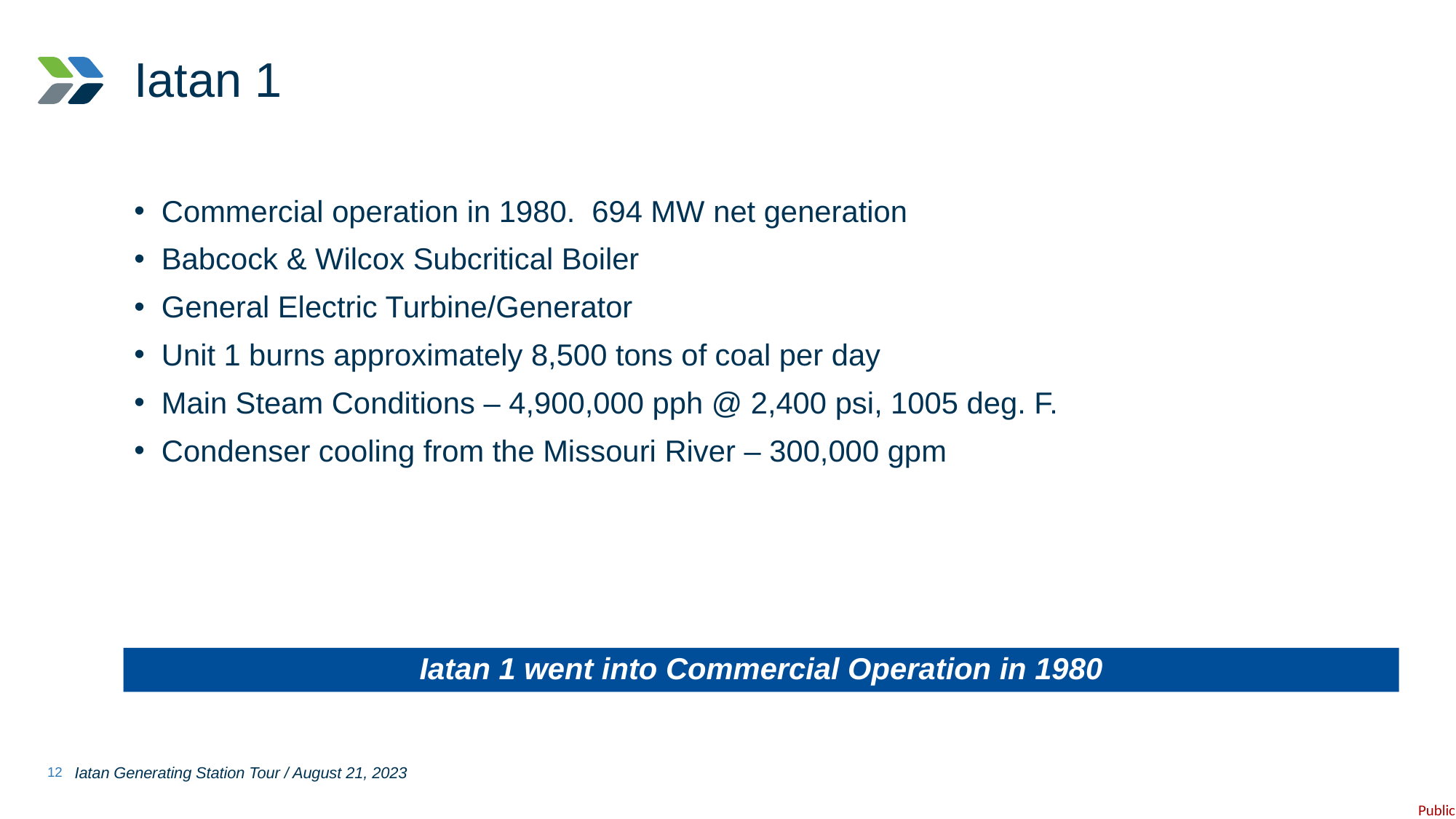

# Iatan 1
Commercial operation in 1980.  694 MW net generation
Babcock & Wilcox Subcritical Boiler
General Electric Turbine/Generator
Unit 1 burns approximately 8,500 tons of coal per day
Main Steam Conditions – 4,900,000 pph @ 2,400 psi, 1005 deg. F.
Condenser cooling from the Missouri River – 300,000 gpm

Iatan 1 went into Commercial Operation in 1980
12
Iatan Generating Station Tour / August 21, 2023